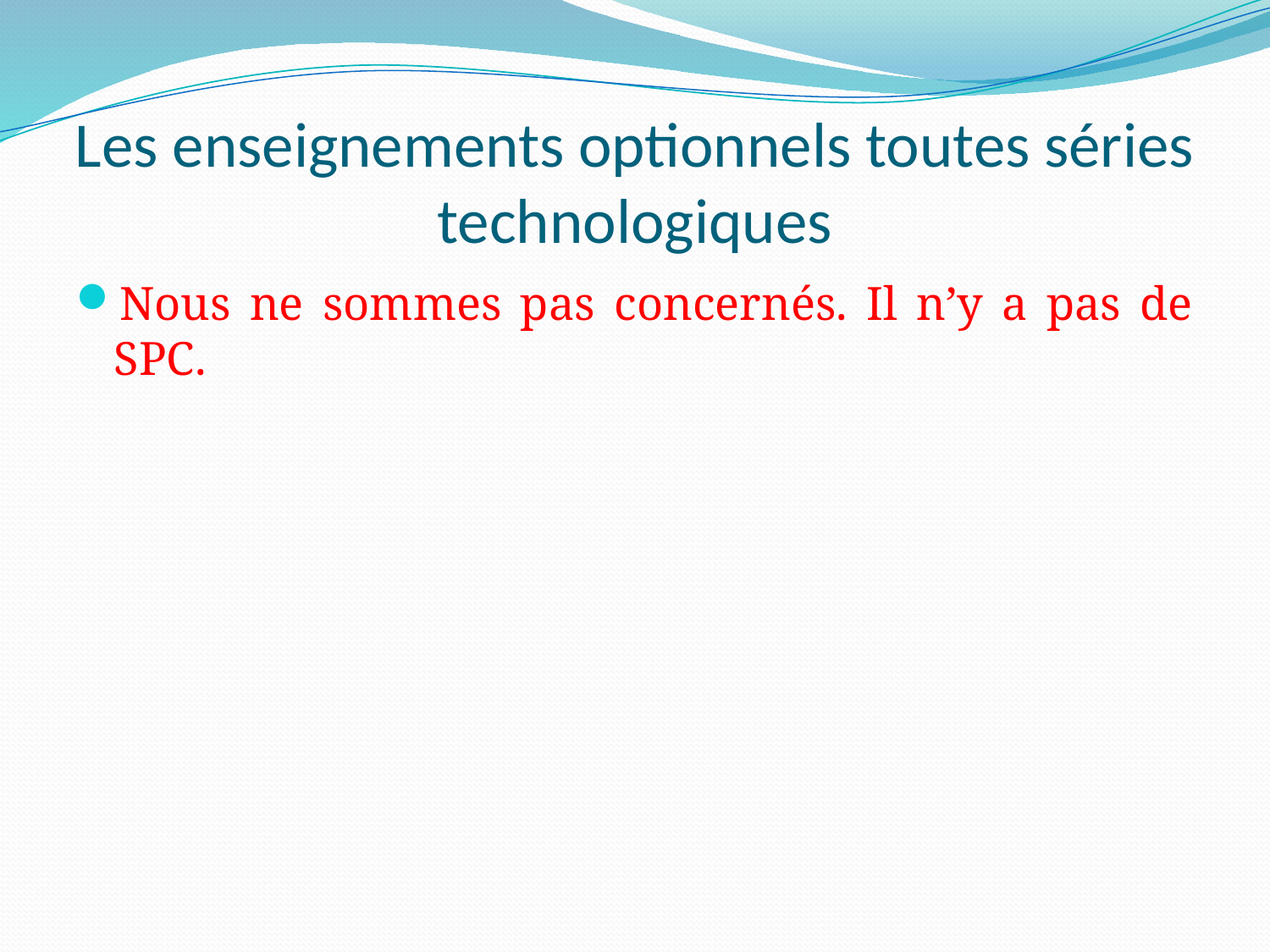

# Les enseignements optionnels toutes séries technologiques
Nous ne sommes pas concernés. Il n’y a pas de SPC.